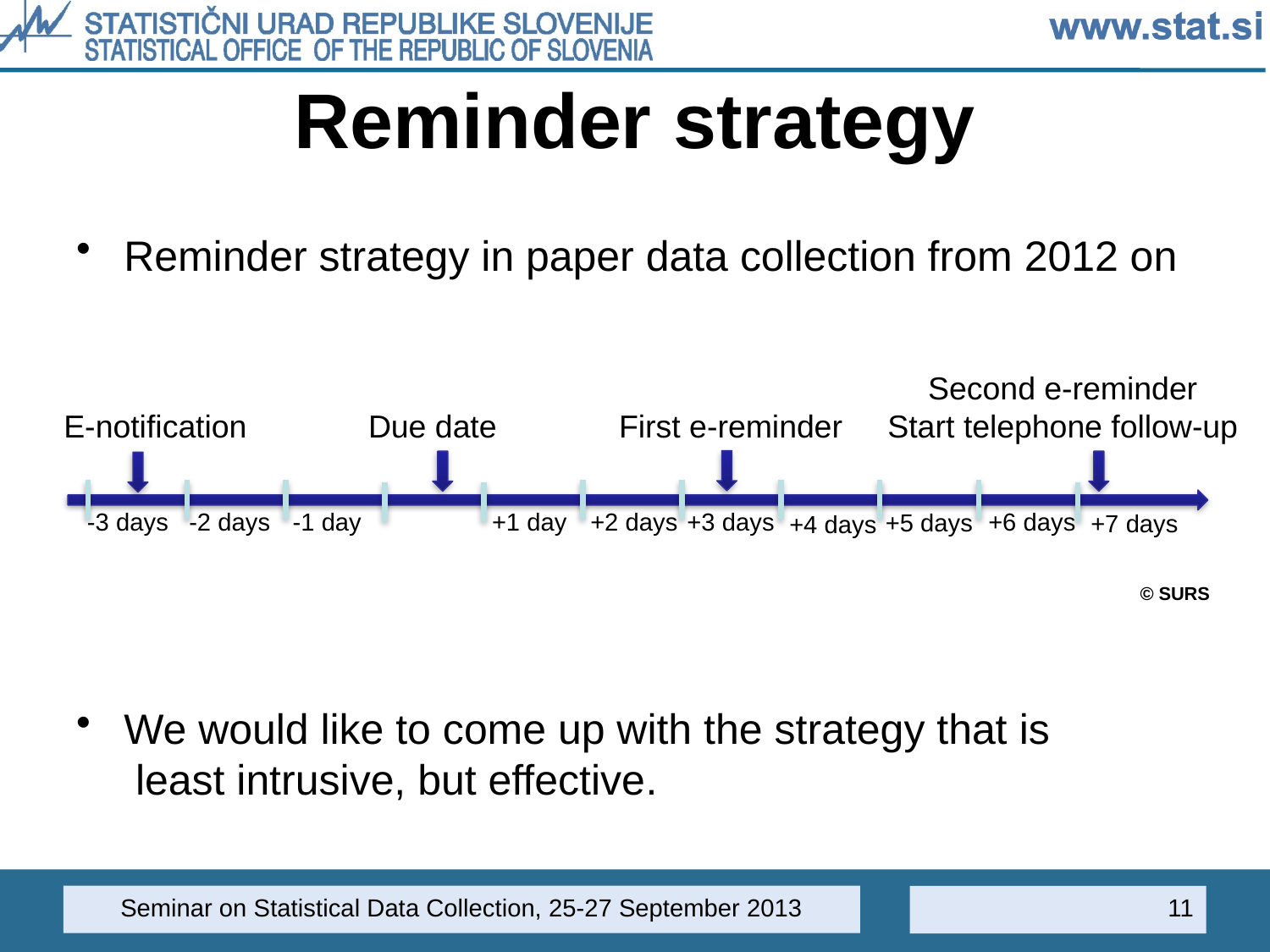

# Reminder strategy
Reminder strategy in paper data collection from 2012 on

We would like to come up with the strategy that is              least intrusive, but effective.

Second e-reminder
Start telephone follow-up
E-notification
Due date
First e-reminder

-3 days
-2 days
-1 day
+1 day
+2 days
+3 days
+6 days
+5 days
+7 days
+4 days
© SURS
Seminar on Statistical Data Collection, 25-27 September 2013
11